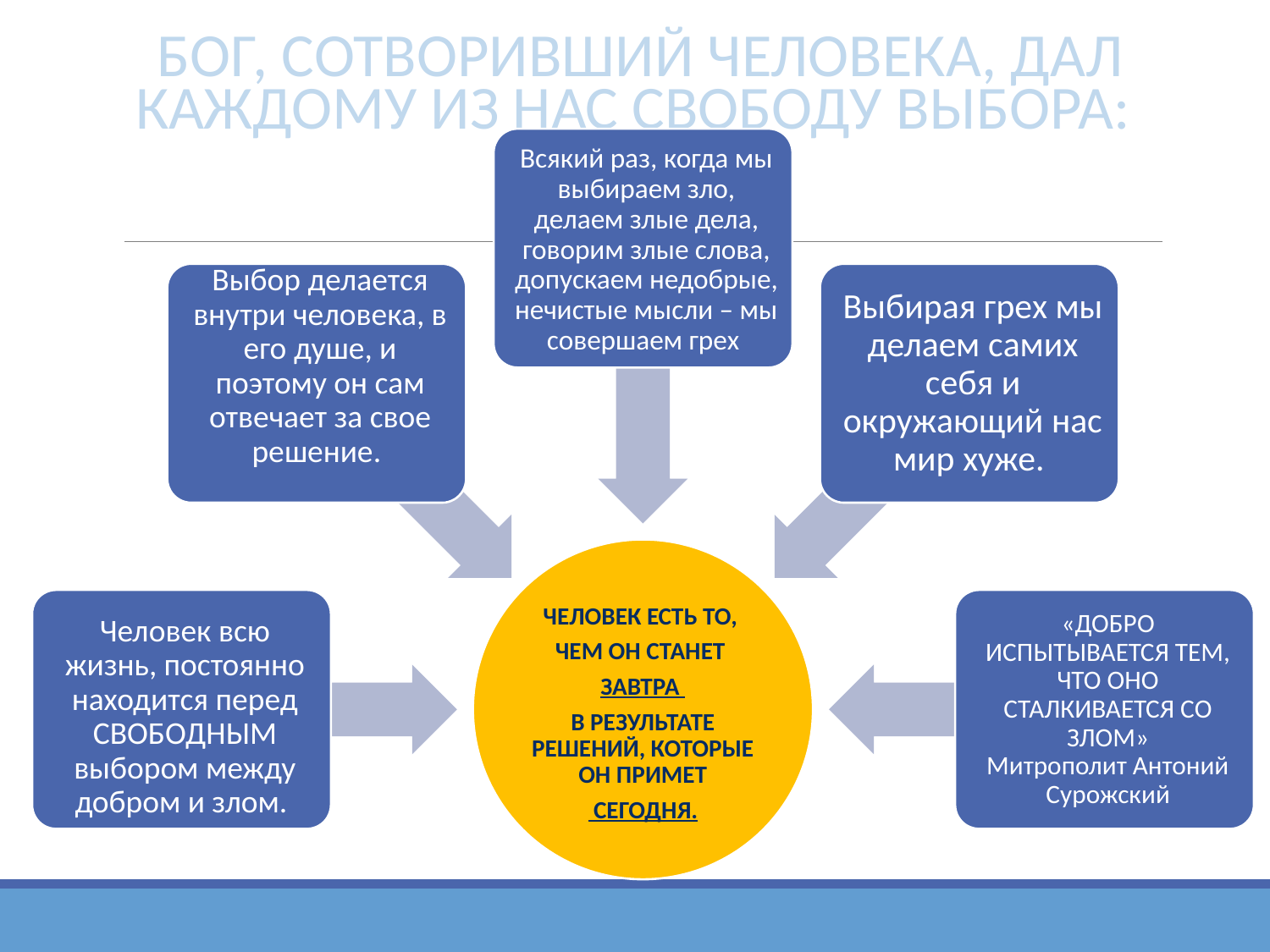

# БОГ, СОТВОРИВШИЙ ЧЕЛОВЕКА, ДАЛ КАЖДОМУ ИЗ НАС СВОБОДУ ВЫБОРА:

ЧЕЛОВЕК ЕСТЬ ТО,
ЧЕМ ОН СТАНЕТ
ЗАВТРА
В РЕЗУЛЬТАТЕ РЕШЕНИЙ, КОТОРЫЕ ОН ПРИМЕТ
 СЕГОДНЯ.

Человек всю жизнь, постоянно находится перед СВОБОДНЫМ выбором между добром и злом.

Выбор делается внутри человека, в его душе, и поэтому он сам отвечает за свое решение.

Всякий раз, когда мы выбираем зло, делаем злые дела, говорим злые слова, допускаем недобрые, нечистые мысли – мы совершаем грех

Выбирая грех мы делаем самих себя и окружающий нас мир хуже.
«ДОБРО ИСПЫТЫВАЕТСЯ ТЕМ, ЧТО ОНО СТАЛКИВАЕТСЯ СО ЗЛОМ»
Митрополит Антоний Сурожский